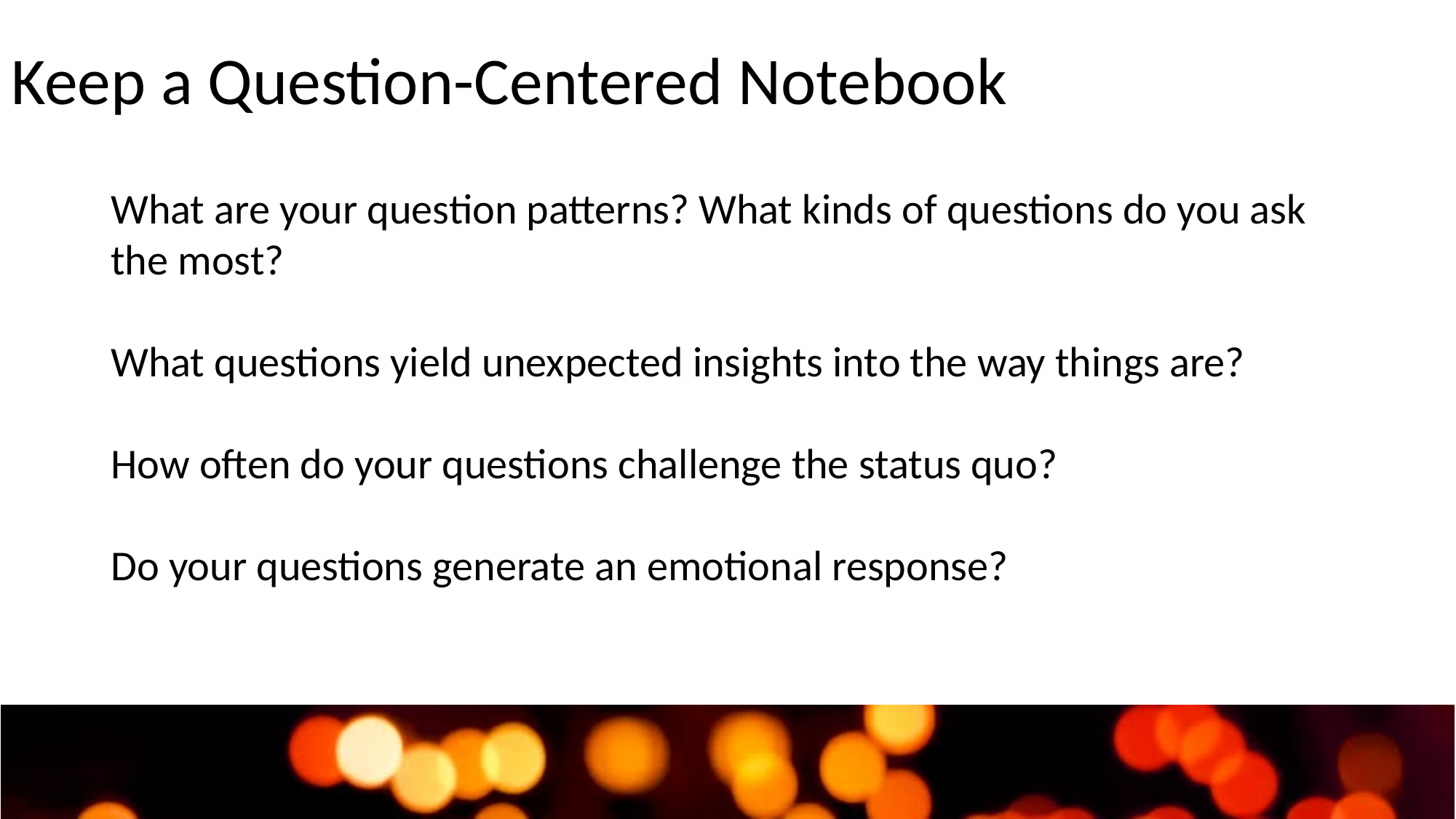

# Keep a Question-Centered Notebook
What are your question patterns? What kinds of questions do you ask the most?

What questions yield unexpected insights into the way things are?

How often do your questions challenge the status quo?

Do your questions generate an emotional response?